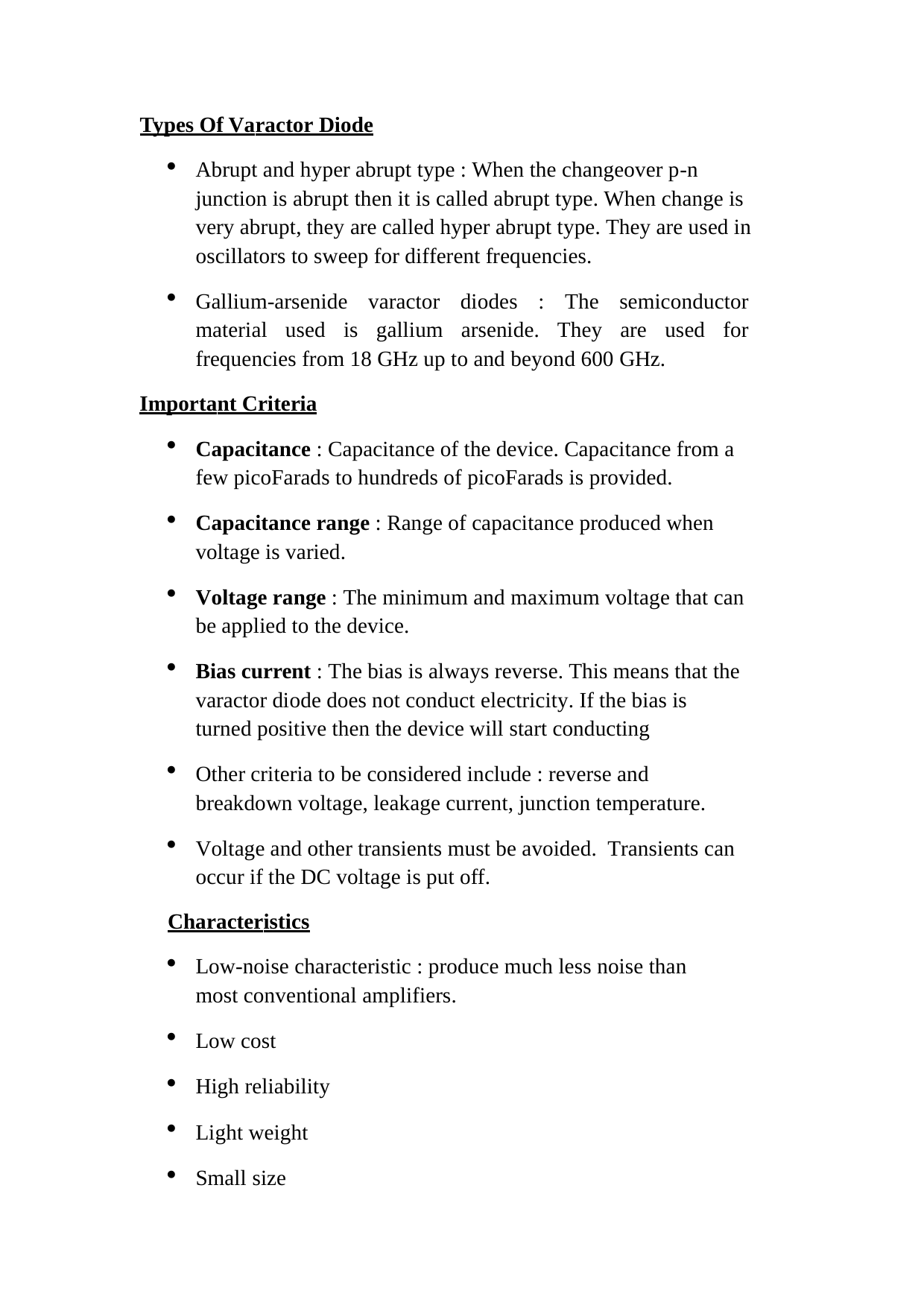

Types Of Varactor Diode

Abrupt and hyper abrupt type : When the changeover p-n junction is abrupt then it is called abrupt type. When change is very abrupt, they are called hyper abrupt type. They are used in oscillators to sweep for different frequencies.

Gallium-arsenide varactor diodes : The semiconductor material used is gallium arsenide. They are used for frequencies from 18 GHz up to and beyond 600 GHz.

Important Criteria

Capacitance : Capacitance of the device. Capacitance from a few picoFarads to hundreds of picoFarads is provided.

Capacitance range : Range of capacitance produced when voltage is varied.

Voltage range : The minimum and maximum voltage that can be applied to the device.

Bias current : The bias is always reverse. This means that the varactor diode does not conduct electricity. If the bias is turned positive then the device will start conducting

Other criteria to be considered include : reverse and breakdown voltage, leakage current, junction temperature.

Voltage and other transients must be avoided.  Transients can occur if the DC voltage is put off.

Characteristics

Low-noise characteristic : produce much less noise than most conventional amplifiers.

Low cost

High reliability

Light weight

Small size